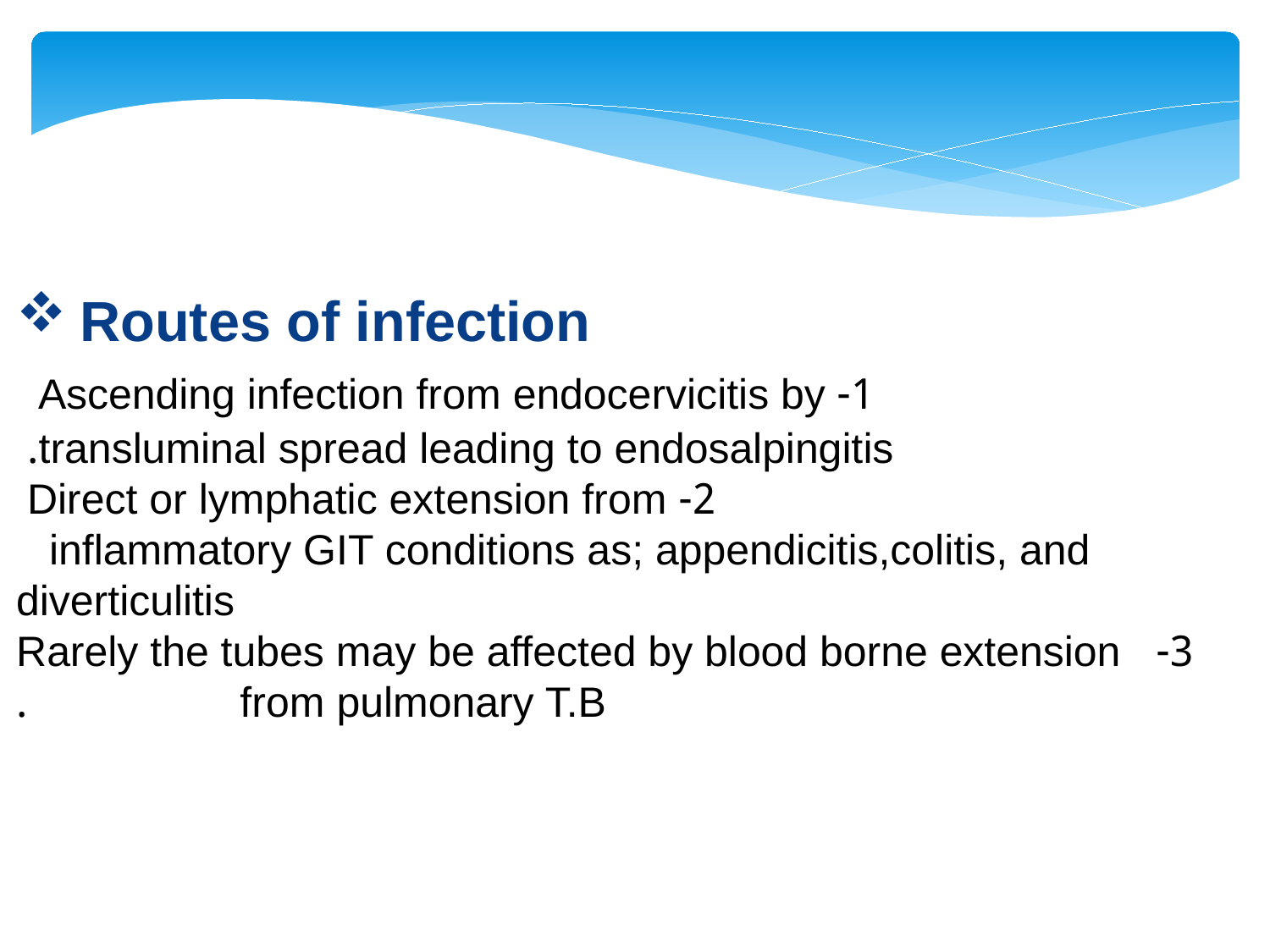

Routes of infection
    1- Ascending infection from endocervicitis by
         transluminal spread leading to endosalpingitis.
     2- Direct or lymphatic extension from
         inflammatory GIT conditions as; appendicitis,colitis, and
         diverticulitis
     3- Rarely the tubes may be affected by blood borne extension                     from pulmonary T.B.